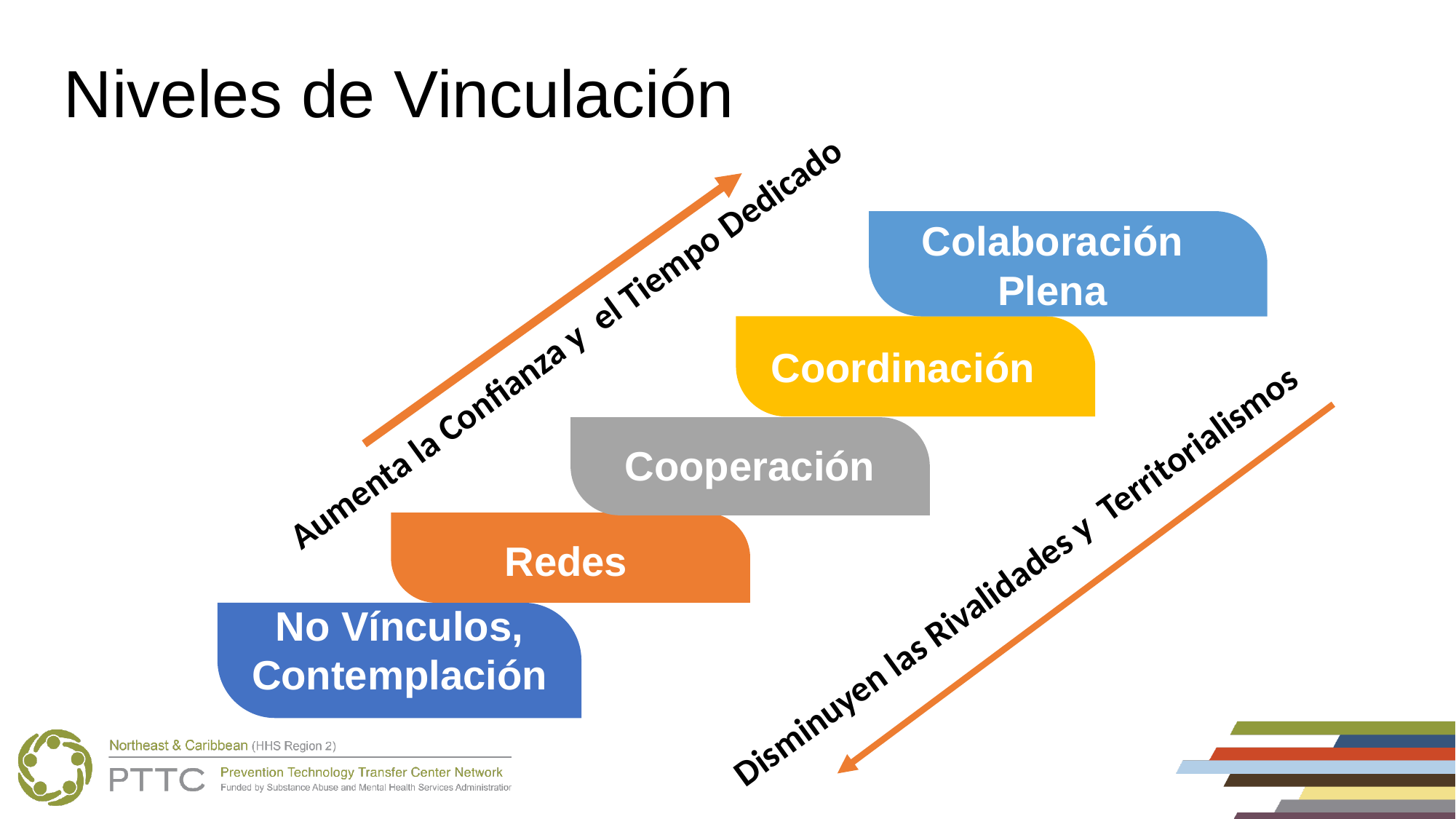

Niveles de Vinculación
Colaboración Plena

Aumenta la Confianza y  el Tiempo Dedicado

Coordinación

Cooperación

Redes
Disminuyen las Rivalidades y  Territorialismos
No Vínculos, Contemplación